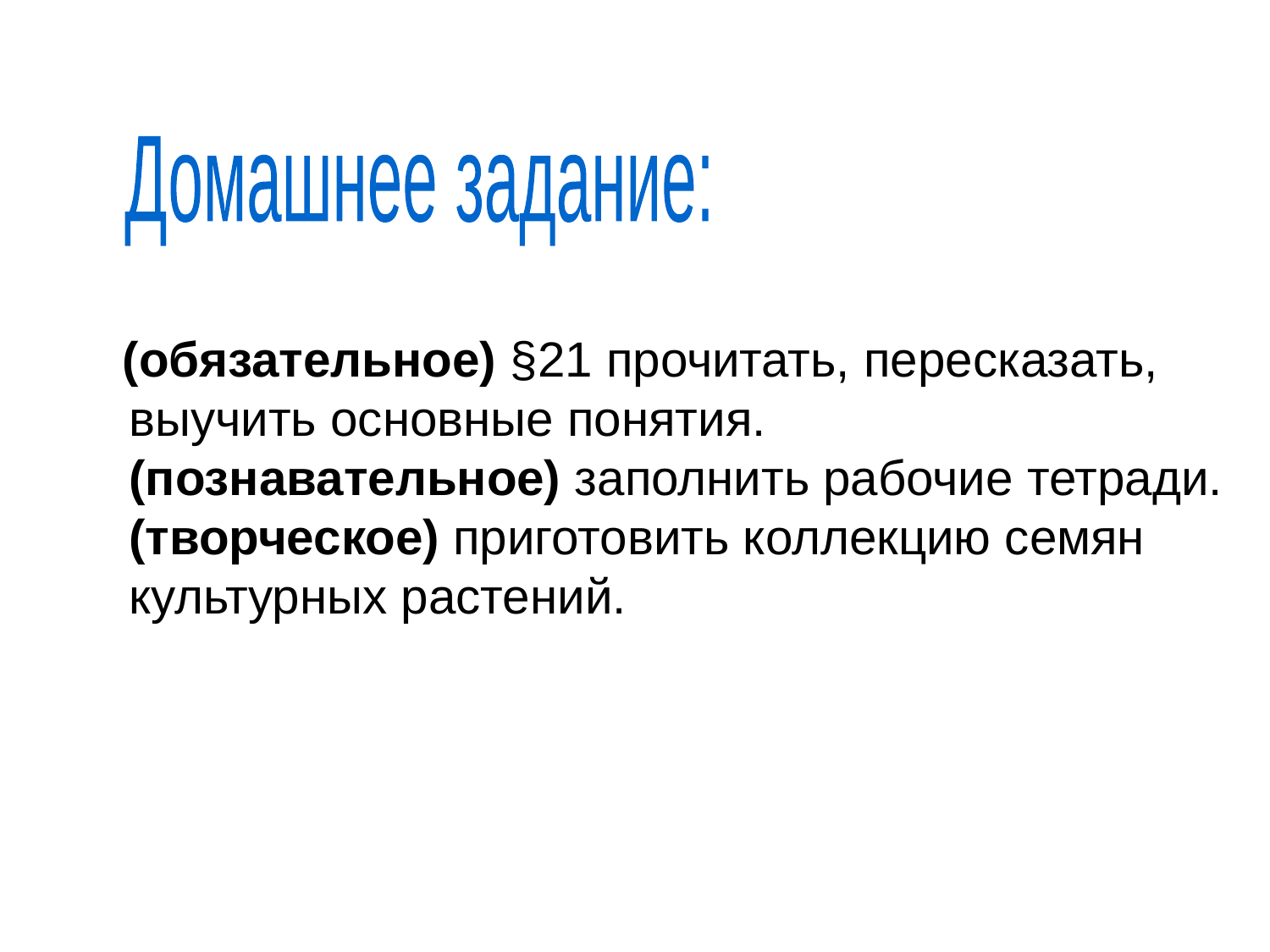

# (обязательное) §21 прочитать, пересказать, выучить основные понятия. (познавательное) заполнить рабочие тетради. (творческое) приготовить коллекцию семян культурных растений.
Домашнее задание: